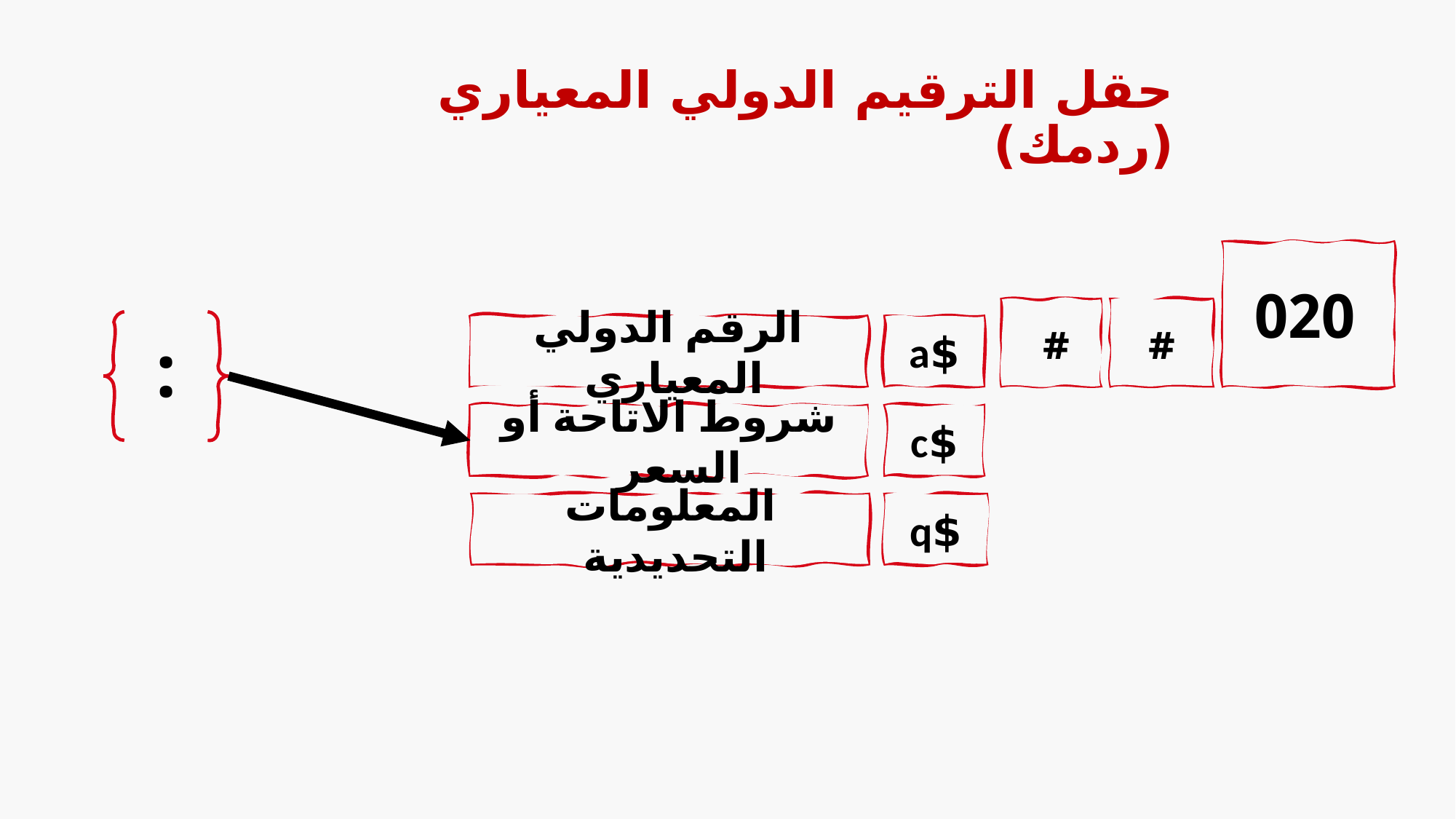

# حقل الترقيم الدولي المعياري (ردمك)
 020
#
#

الرقم الدولي المعياري
$a
:
شروط الاتاحة أو السعر
$c
$q
المعلومات التحديدية